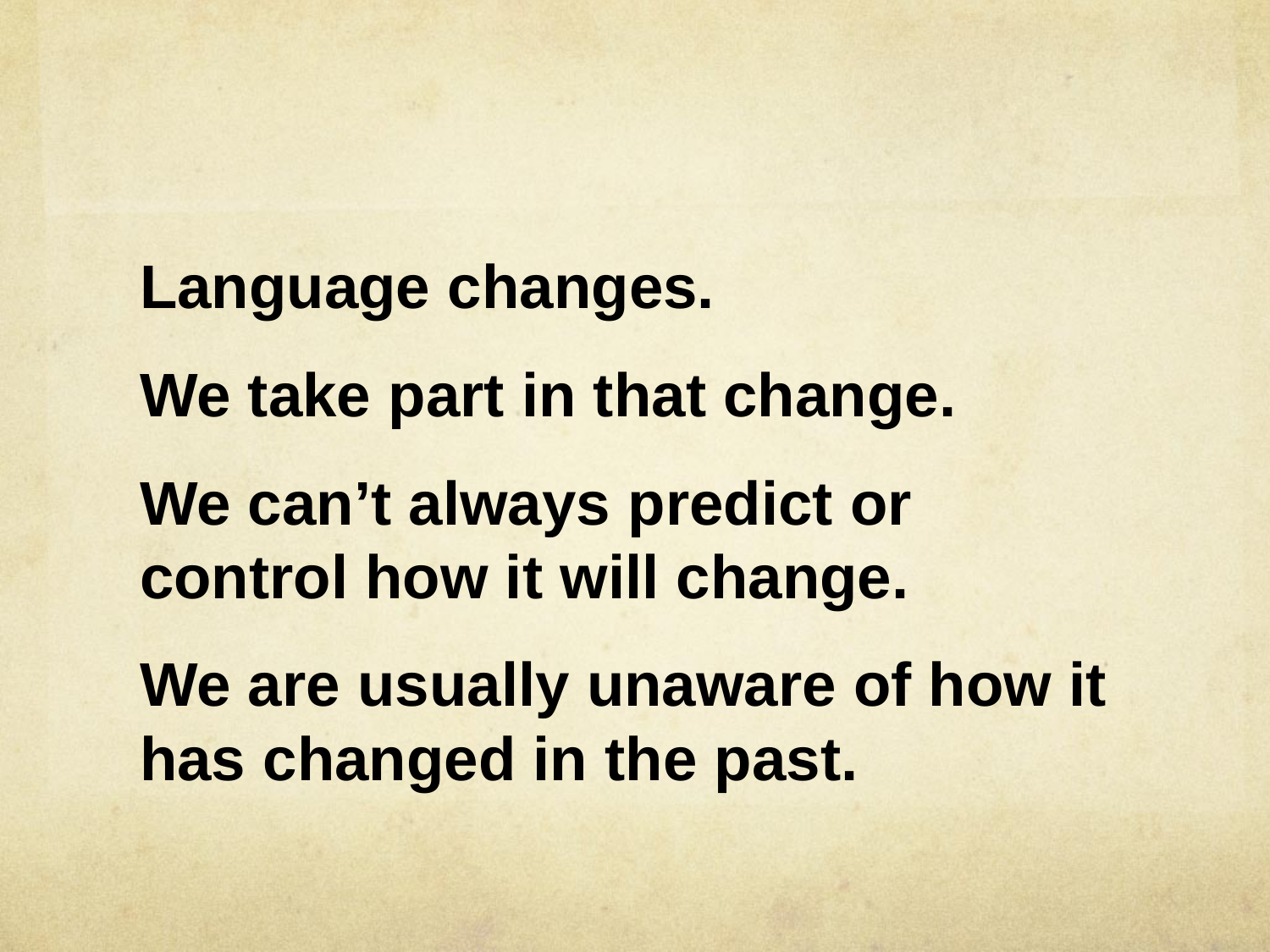

#
Language changes.
We take part in that change.
We can’t always predict or control how it will change.
We are usually unaware of how it has changed in the past.